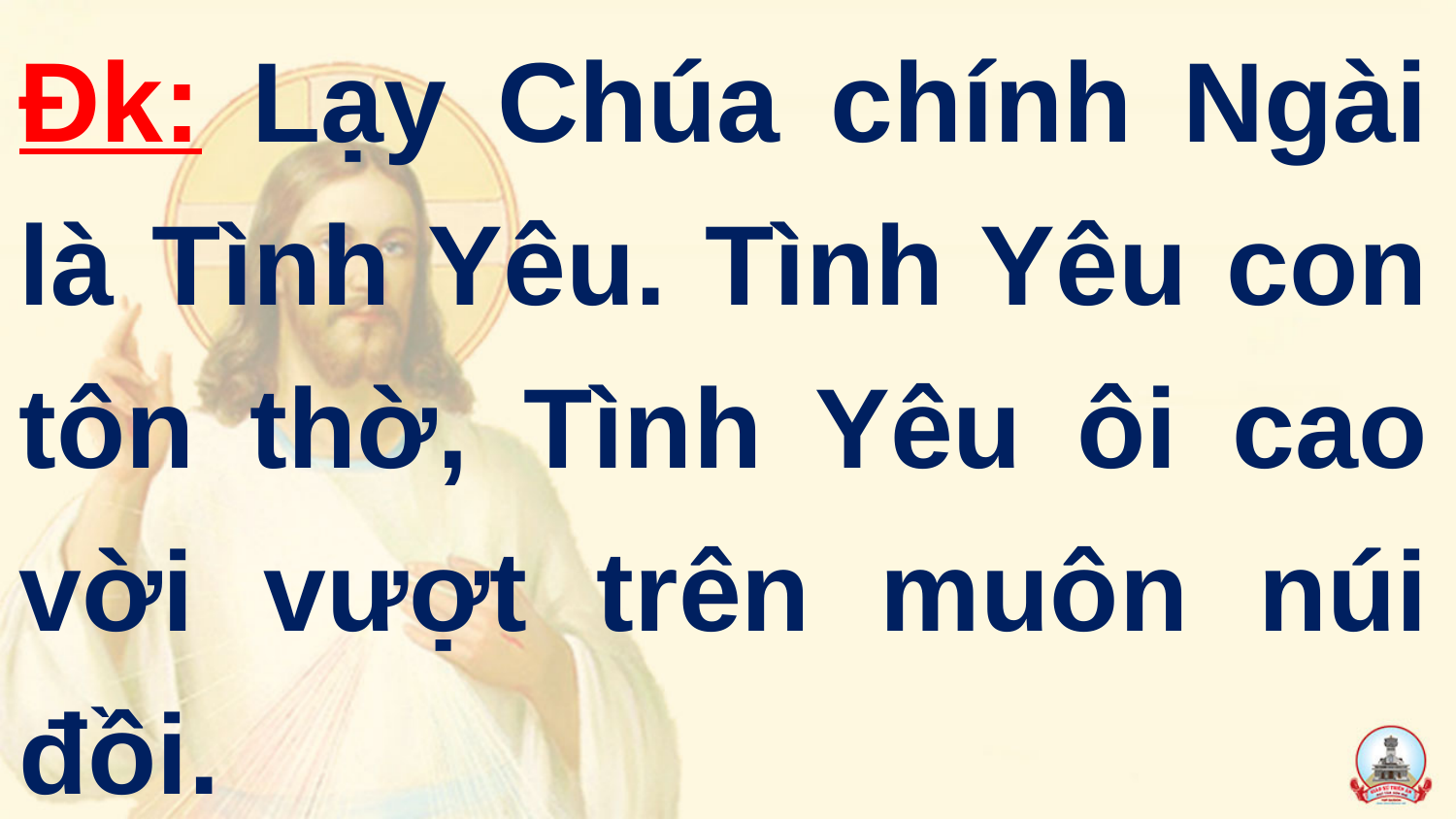

Đk: Lạy Chúa chính Ngài là Tình Yêu. Tình Yêu con tôn thờ, Tình Yêu ôi cao vời vượt trên muôn núi đồi.